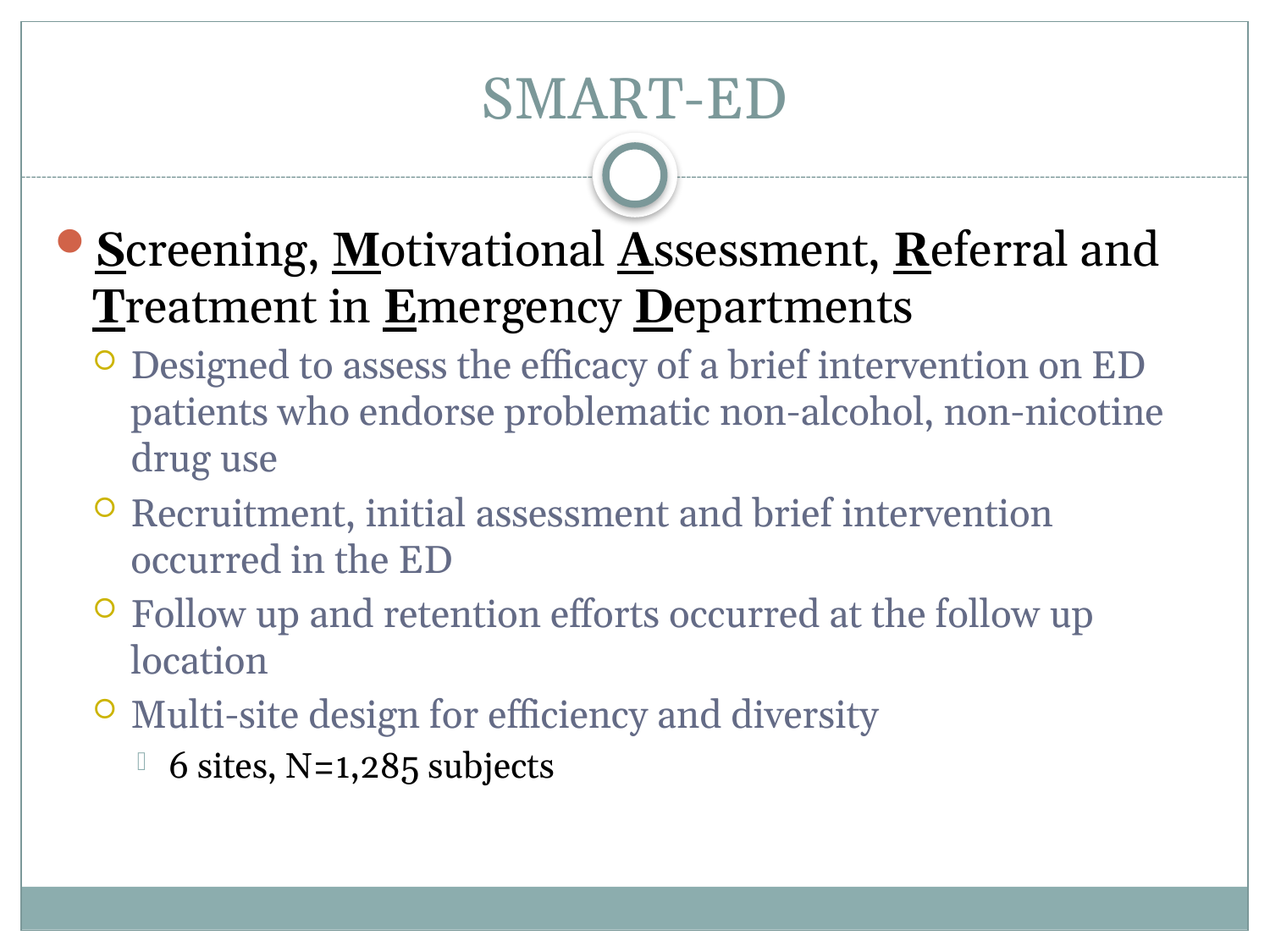

# SMART-ED
Screening, Motivational Assessment, Referral and Treatment in Emergency Departments
Designed to assess the efficacy of a brief intervention on ED patients who endorse problematic non-alcohol, non-nicotine drug use
Recruitment, initial assessment and brief intervention occurred in the ED
Follow up and retention efforts occurred at the follow up location
Multi-site design for efficiency and diversity
6 sites, N=1,285 subjects